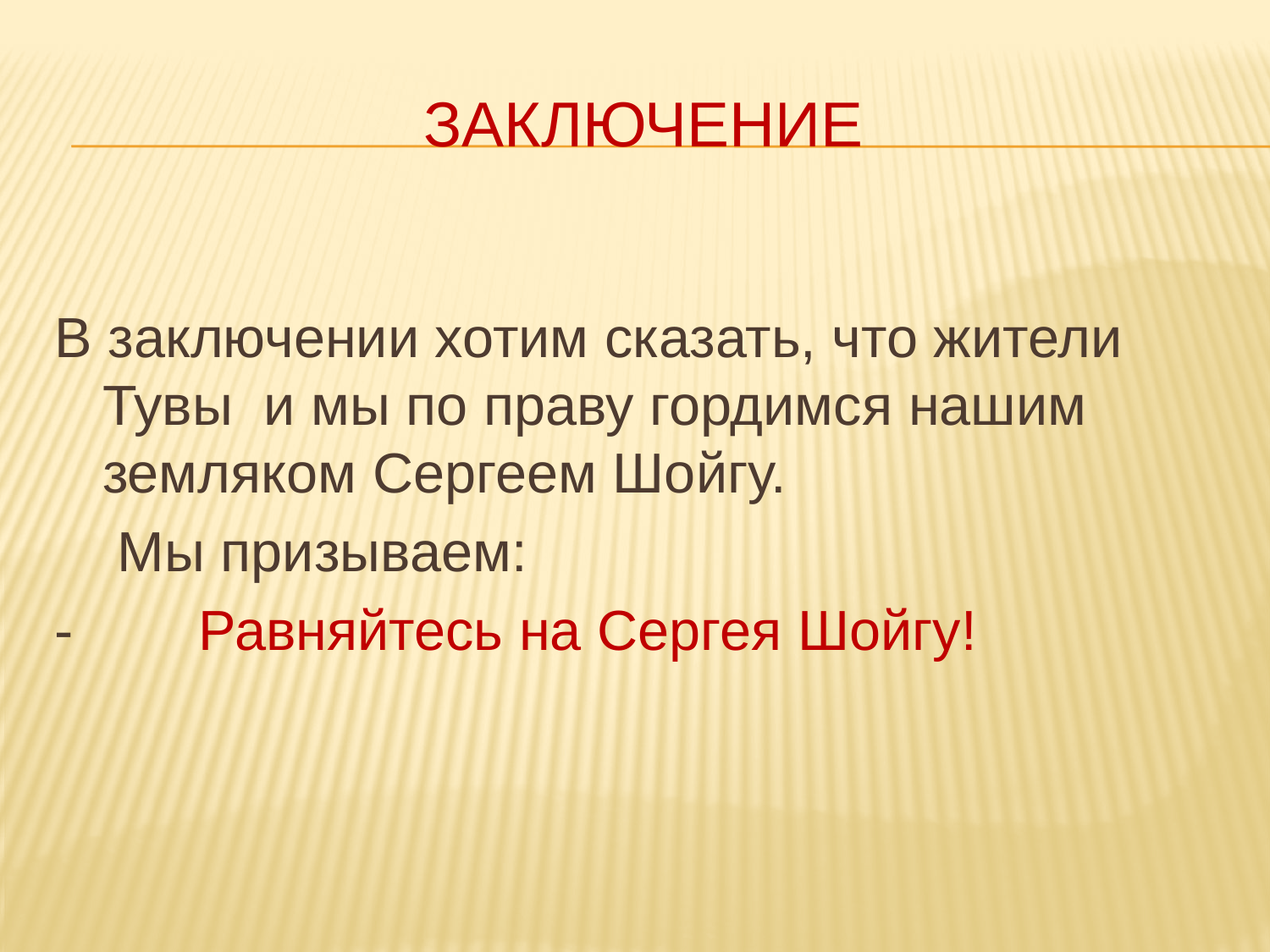

# зАКЛЮЧЕНИЕ

В заключении хотим сказать, что жители Тувы  и мы по праву гордимся нашим земляком Сергеем Шойгу.
    Мы призываем:
-        Равняйтесь на Сергея Шойгу!